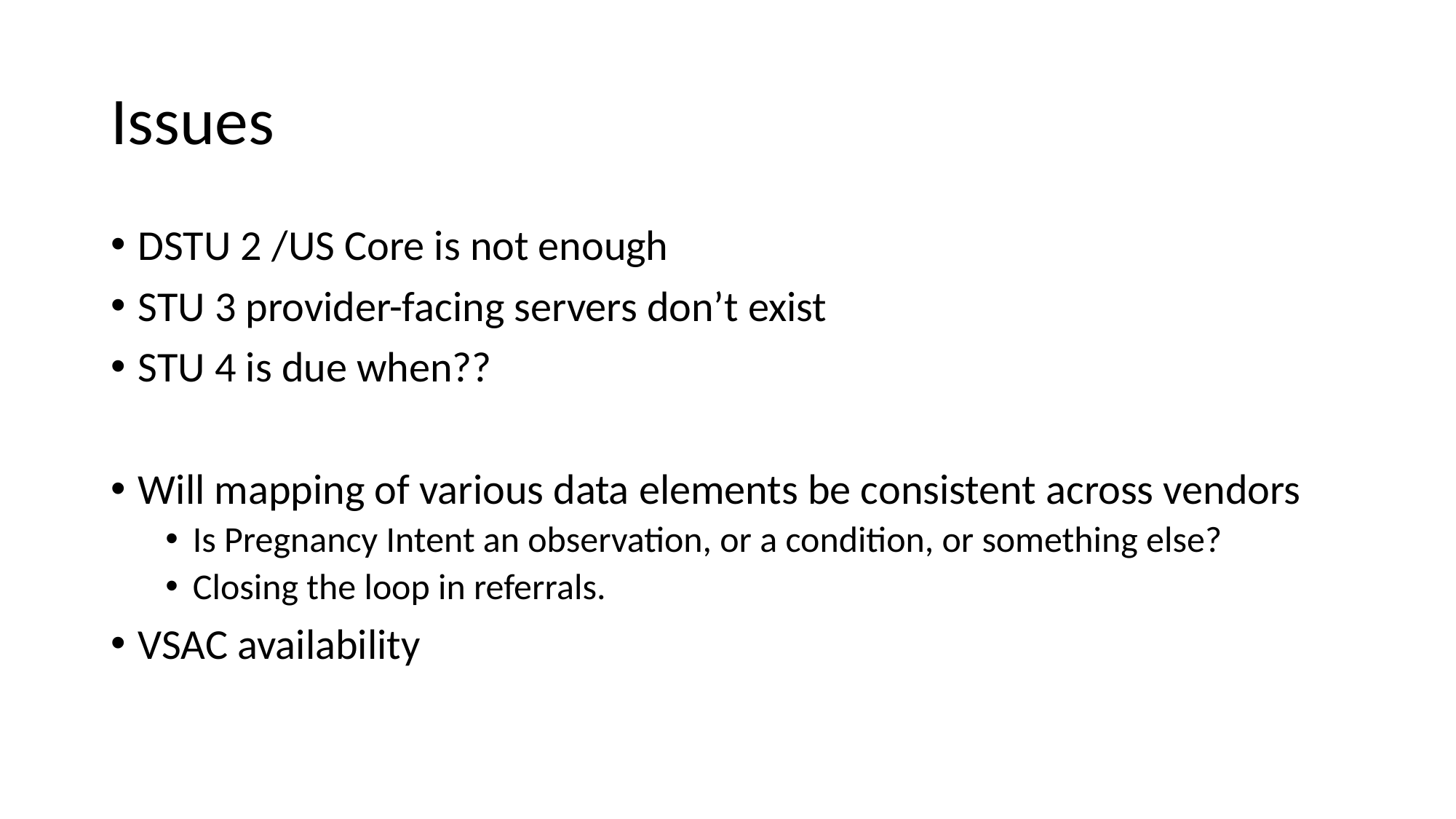

# Issues
DSTU 2 /US Core is not enough
STU 3 provider-facing servers don’t exist
STU 4 is due when??

Will mapping of various data elements be consistent across vendors
Is Pregnancy Intent an observation, or a condition, or something else?
Closing the loop in referrals.
VSAC availability